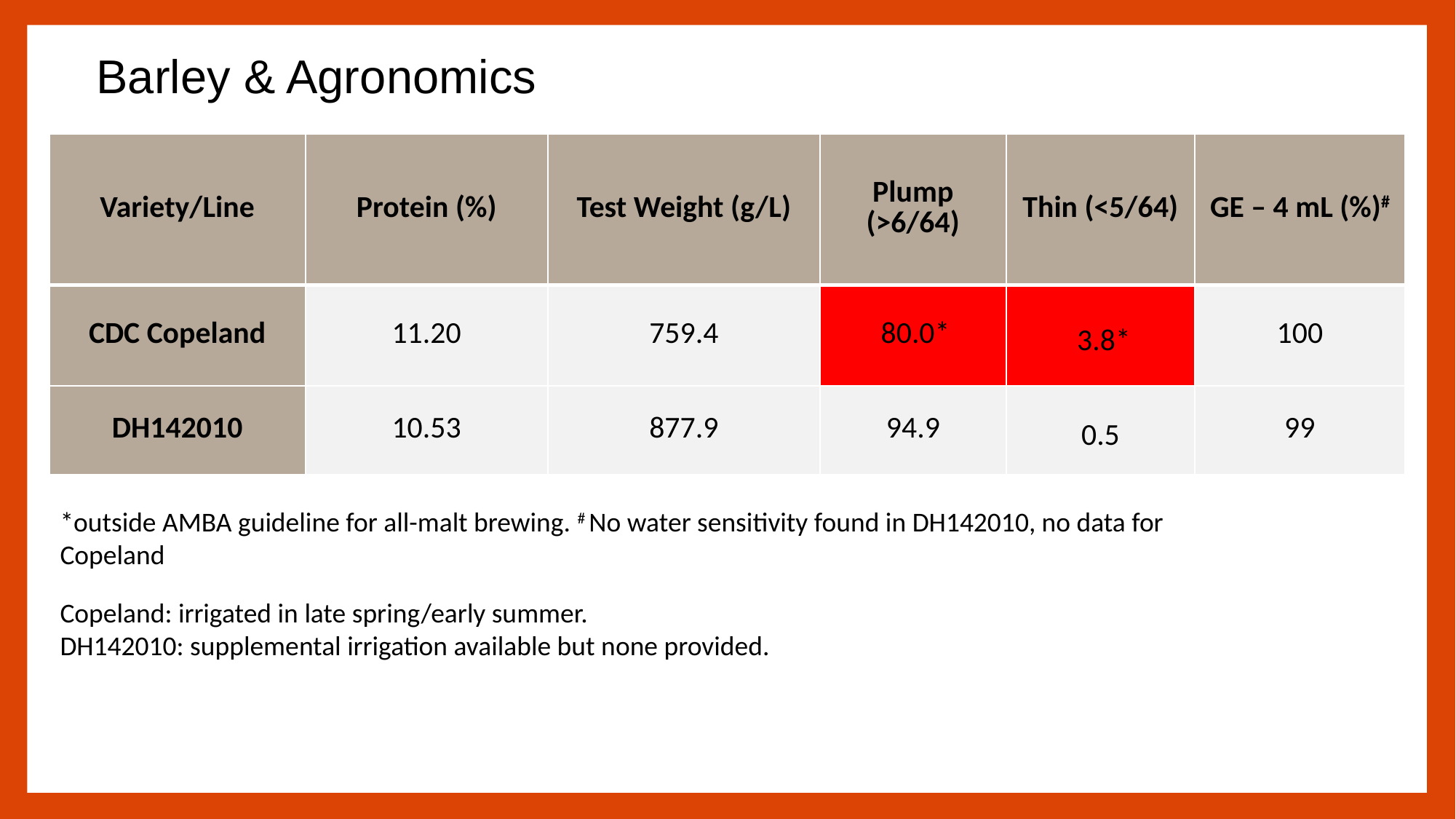

# Barley & Agronomics
| Variety/Line | Protein (%) | Test Weight (g/L) | Plump (>6/64) | Thin (<5/64) | GE – 4 mL (%)# |
| --- | --- | --- | --- | --- | --- |
| CDC Copeland | 11.20 | 759.4 | 80.0\* | 3.8\* | 100 |
| DH142010 | 10.53 | 877.9 | 94.9 | 0.5 | 99 |
*outside AMBA guideline for all-malt brewing. # No water sensitivity found in DH142010, no data for Copeland

Copeland: irrigated in late spring/early summer.
DH142010: supplemental irrigation available but none provided.